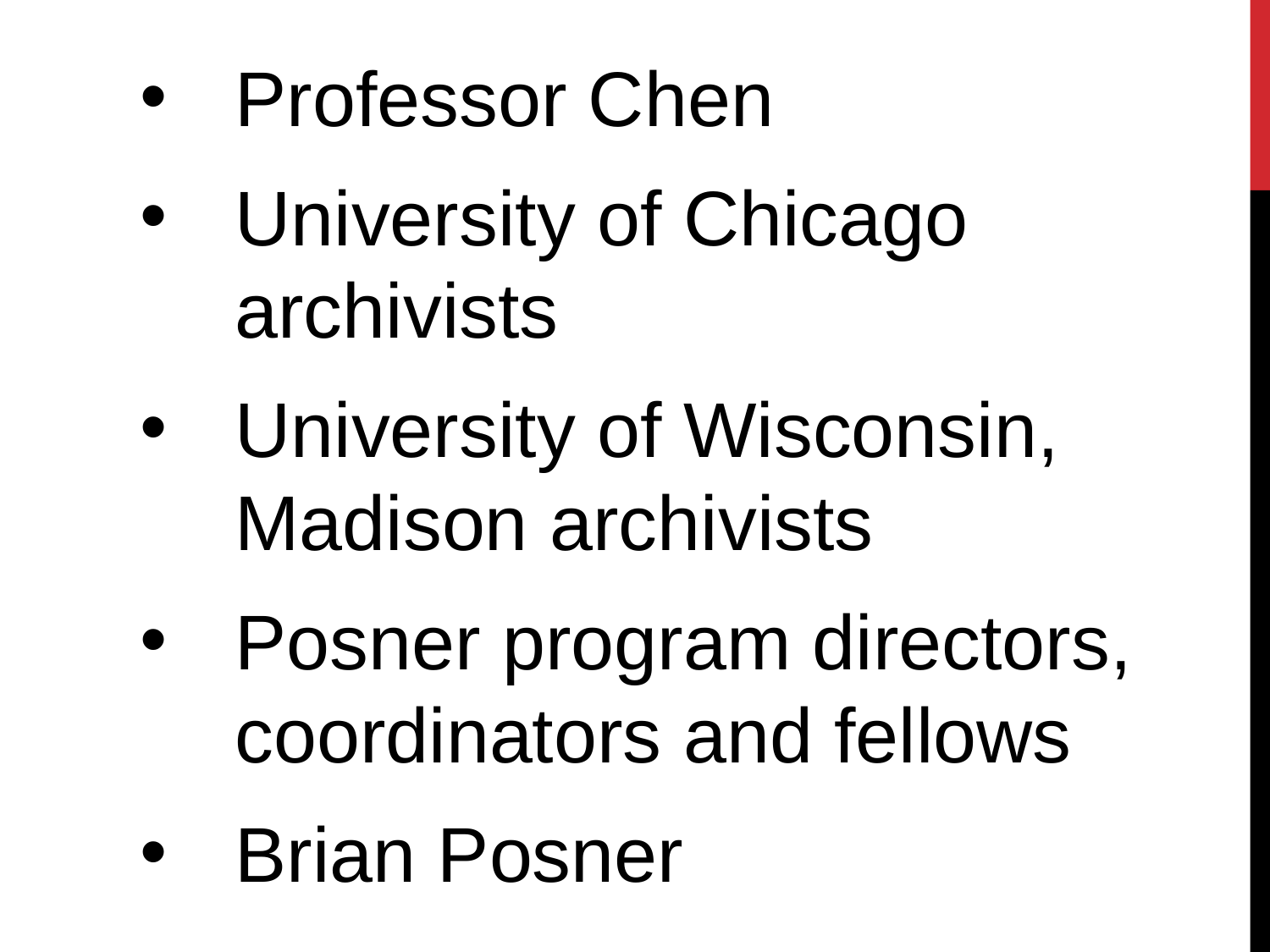

Professor Chen
University of Chicago archivists
University of Wisconsin, Madison archivists
Posner program directors, coordinators and fellows
Brian Posner